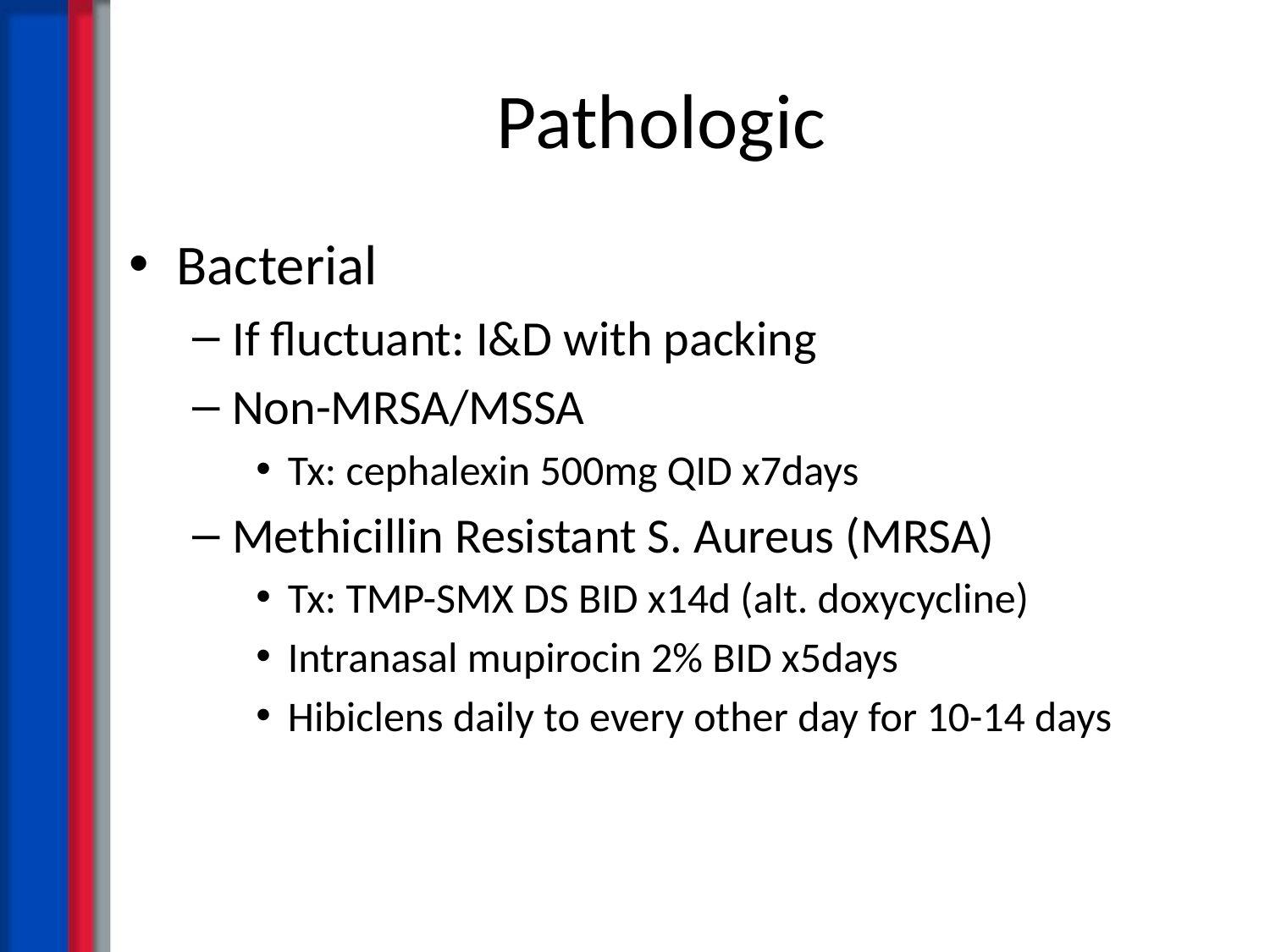

# Pathologic
Bacterial
If fluctuant: I&D with packing
Non-MRSA/MSSA
Tx: cephalexin 500mg QID x7days
Methicillin Resistant S. Aureus (MRSA)
Tx: TMP-SMX DS BID x14d (alt. doxycycline)
Intranasal mupirocin 2% BID x5days
Hibiclens daily to every other day for 10-14 days